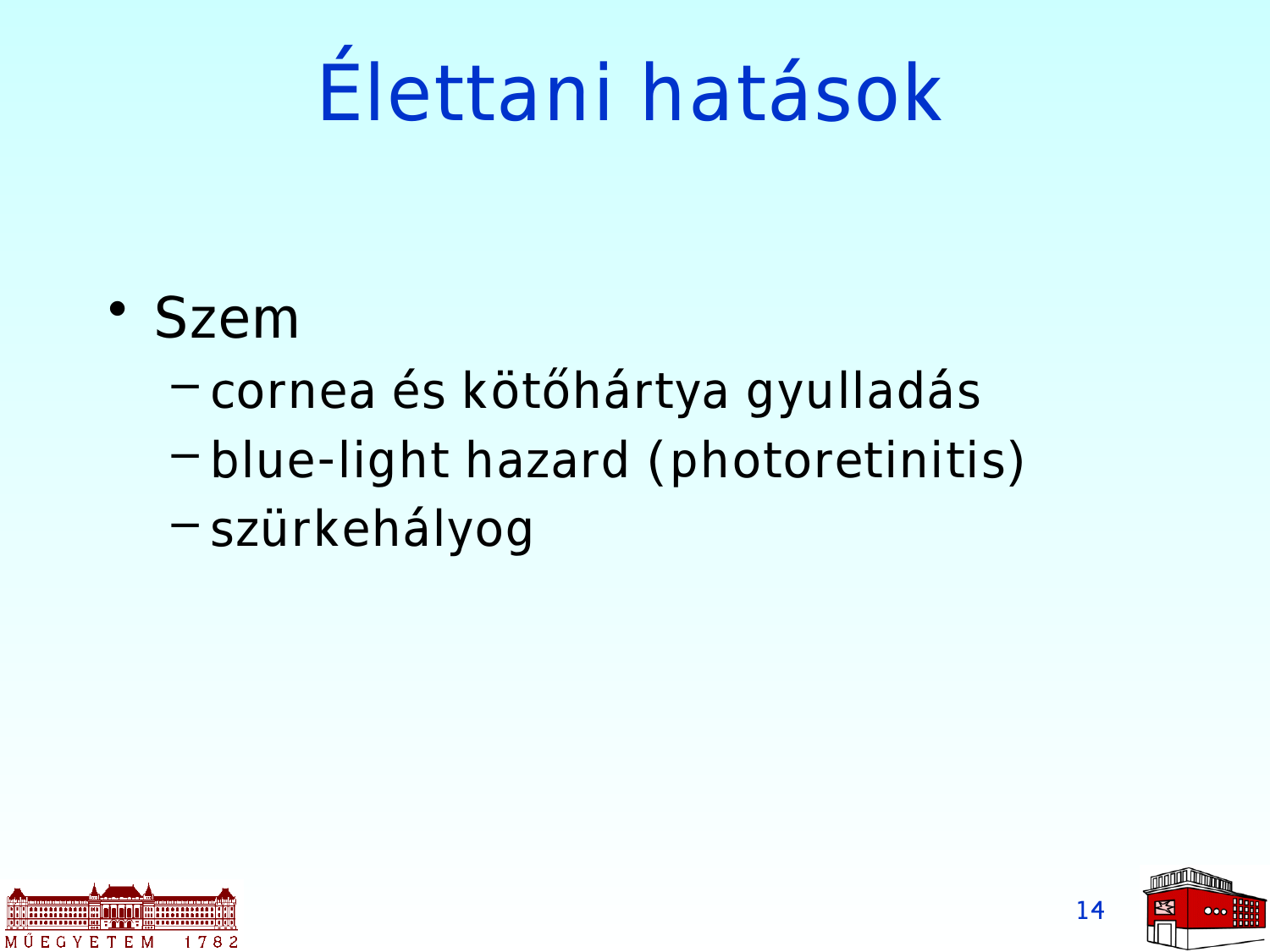

# Élettani hatások
Szem
cornea és kötőhártya gyulladás
blue-light hazard (photoretinitis)
szürkehályog
14